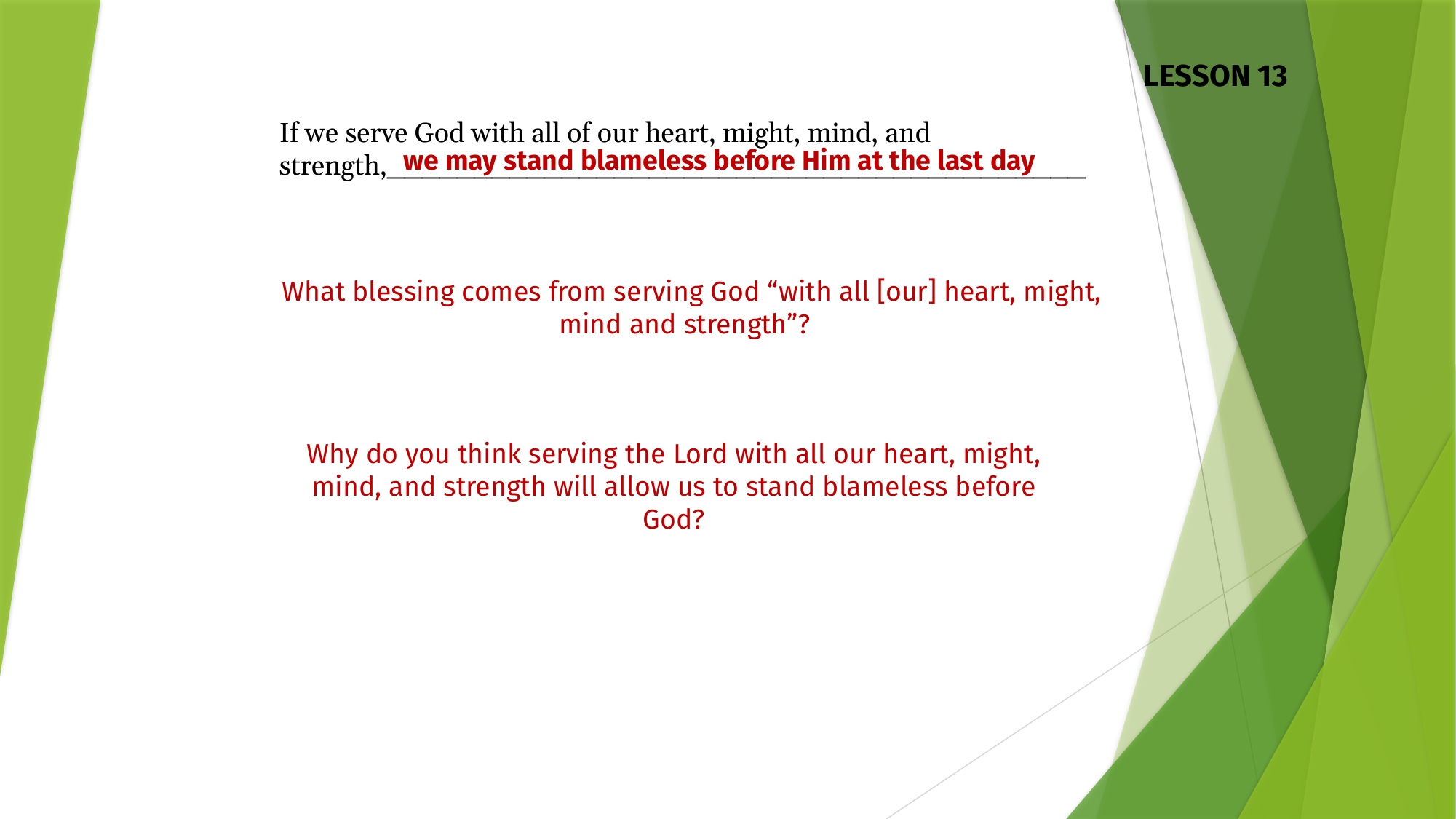

LESSON 13
If we serve God with all of our heart, might, mind, and strength,________________________________________
 we may stand blameless before Him at the last day
 What blessing comes from serving God “with all [our] heart, might, mind and strength”?
Why do you think serving the Lord with all our heart, might, mind, and strength will allow us to stand blameless before God?